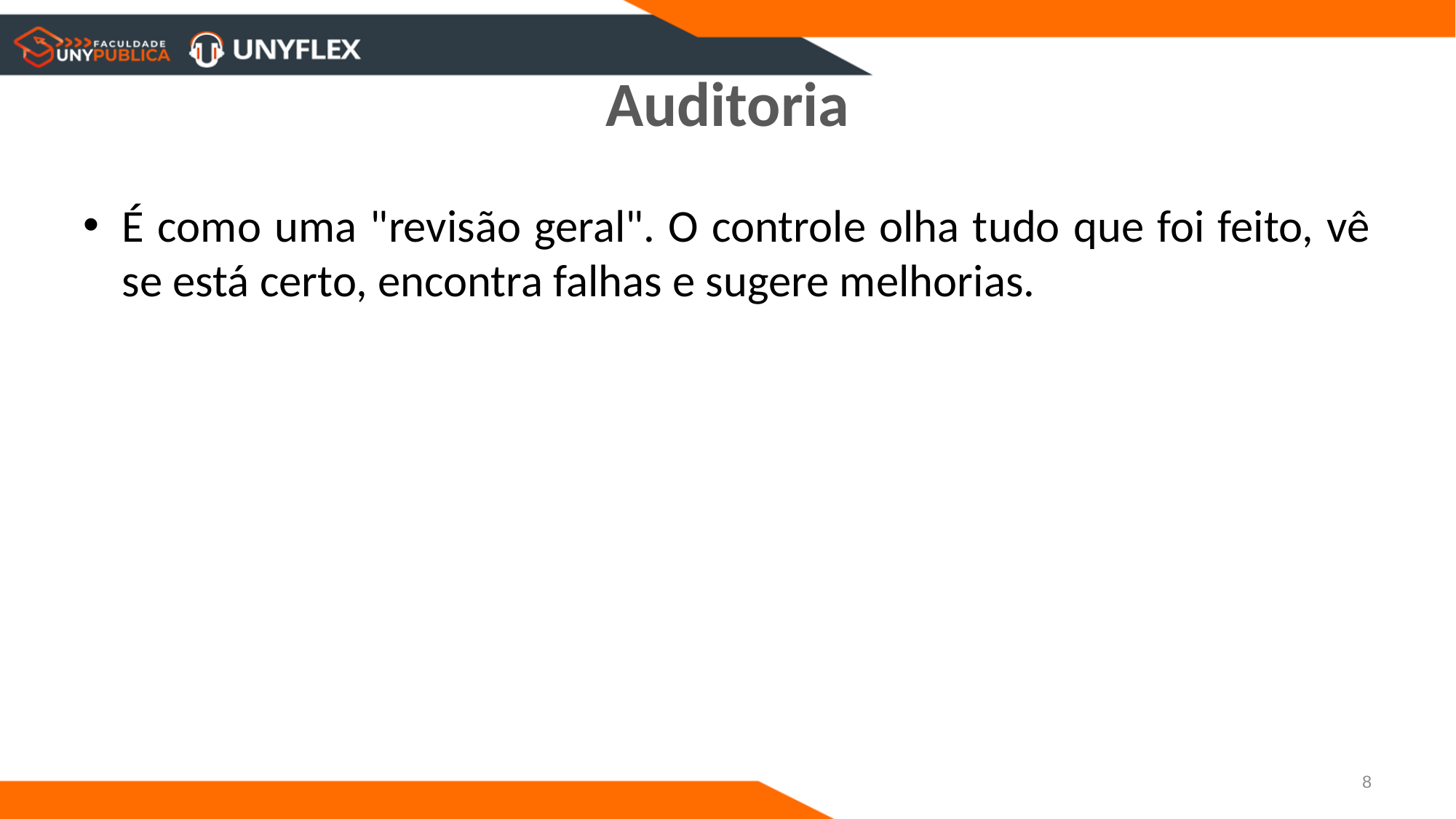

# Auditoria
É como uma "revisão geral". O controle olha tudo que foi feito, vê se está certo, encontra falhas e sugere melhorias.
8